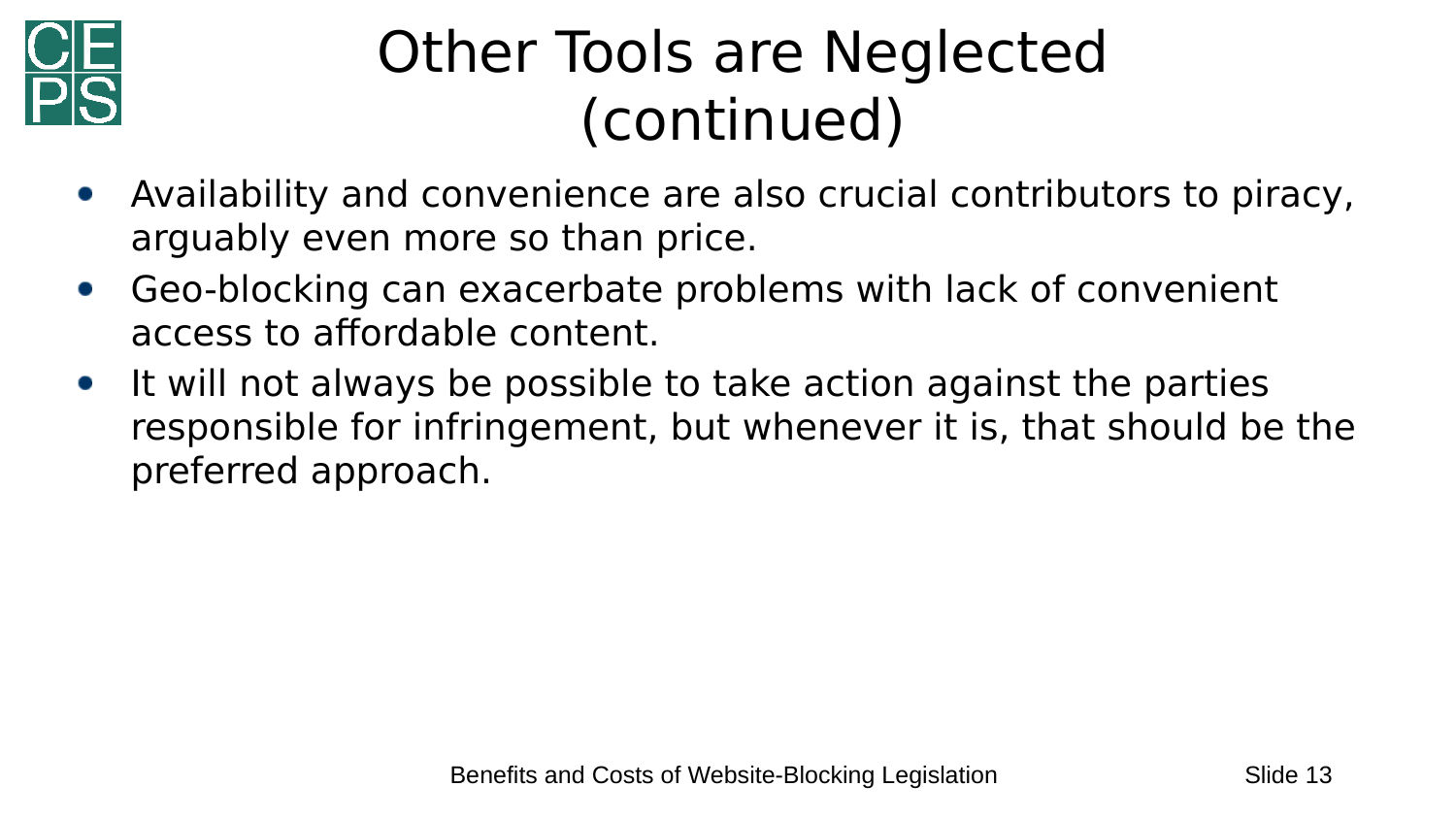

# Other Tools are Neglected (continued)
Availability and convenience are also crucial contributors to piracy, arguably even more so than price.
Geo-blocking can exacerbate problems with lack of convenient access to affordable content.
It will not always be possible to take action against the parties responsible for infringement, but whenever it is, that should be the preferred approach.